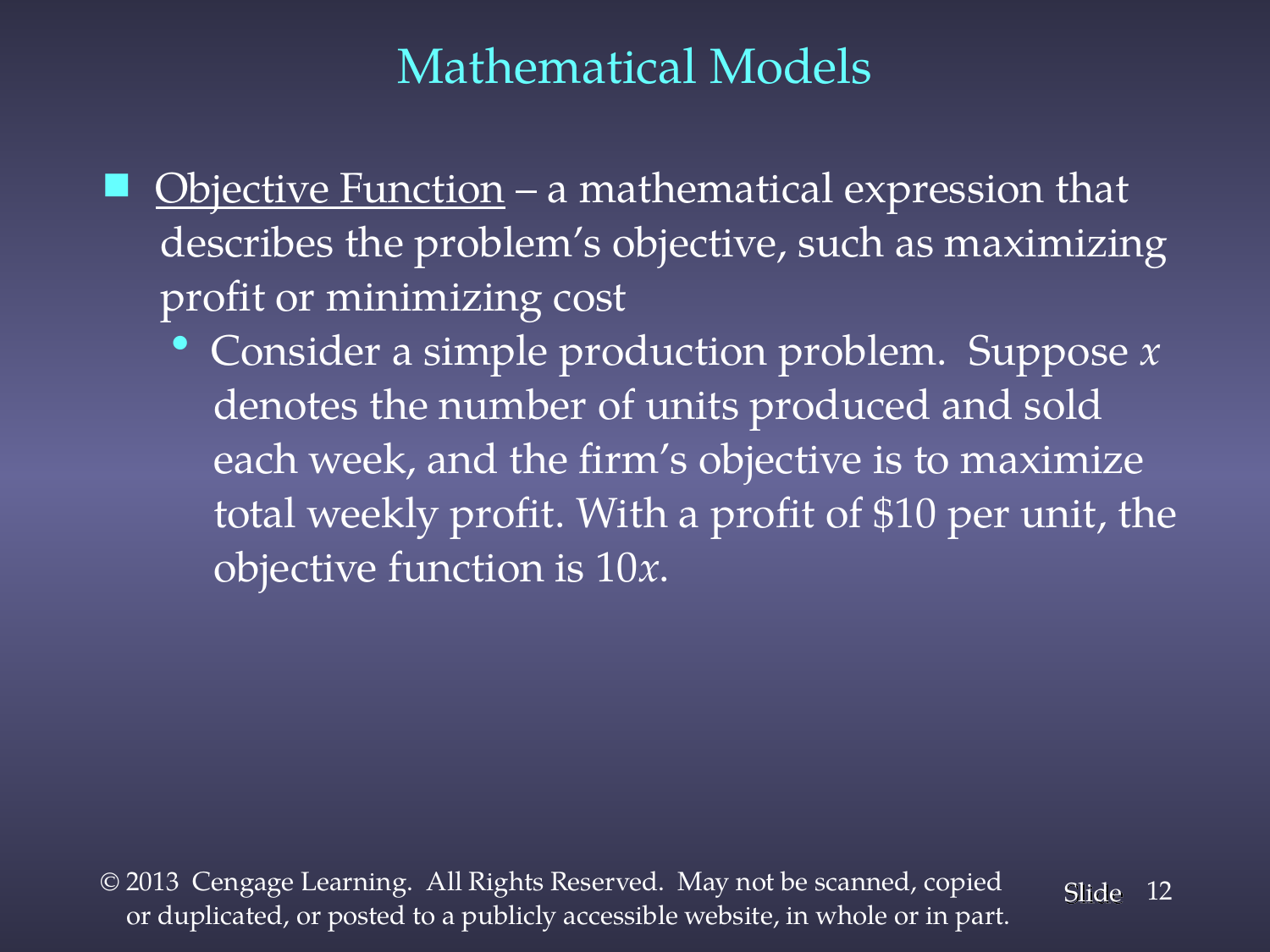

# Mathematical Models
Objective Function – a mathematical expression that
     describes the problem’s objective, such as maximizing
     profit or minimizing cost
Consider a simple production problem.  Suppose x
    denotes the number of units produced and sold
    each week, and the firm’s objective is to maximize
    total weekly profit. With a profit of $10 per unit, the
    objective function is 10x.